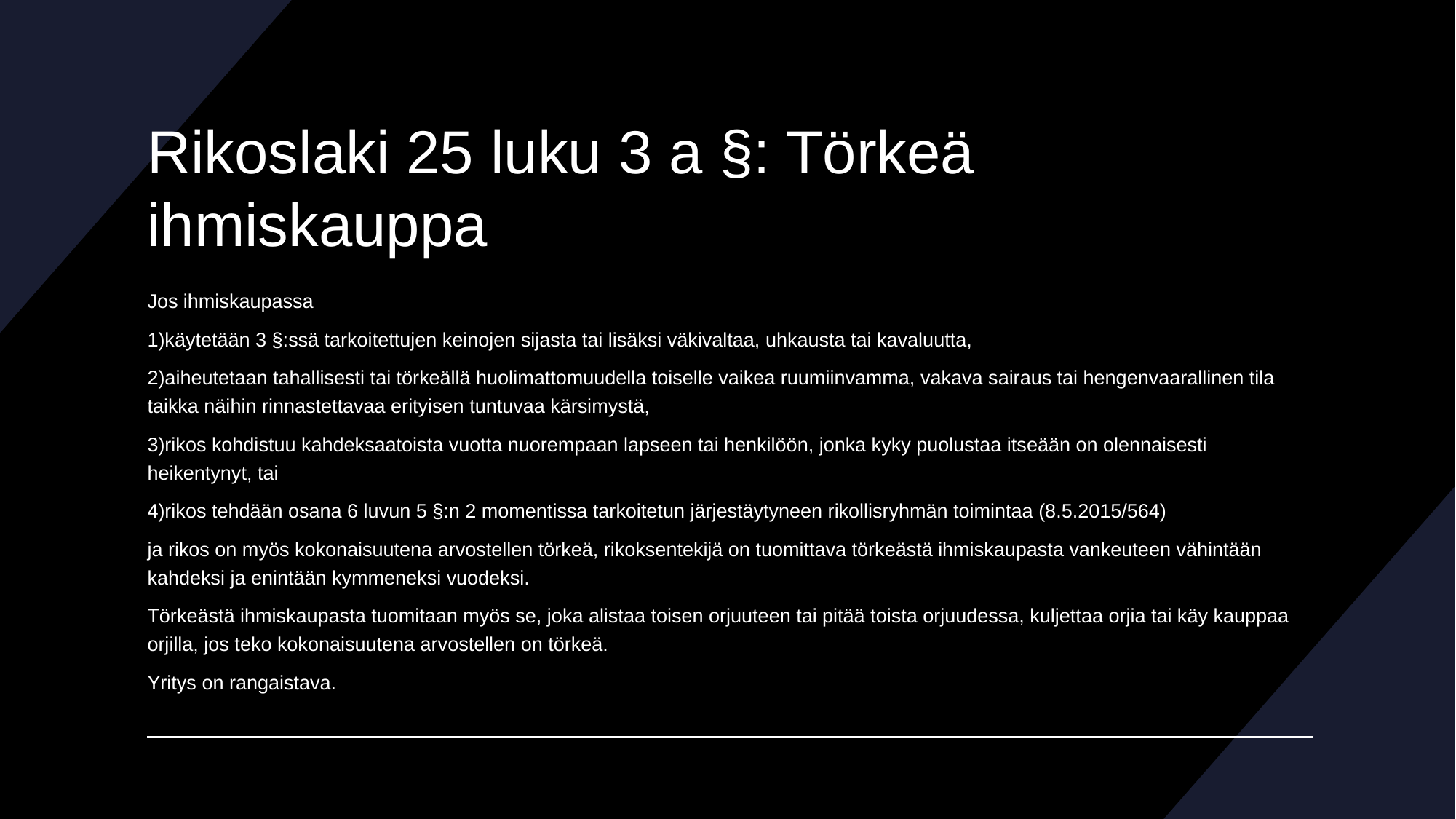

# Rikoslaki 25 luku 3 a §: Törkeä ihmiskauppa
Jos ihmiskaupassa
1)käytetään 3 §:ssä tarkoitettujen keinojen sijasta tai lisäksi väkivaltaa, uhkausta tai kavaluutta,
2)aiheutetaan tahallisesti tai törkeällä huolimattomuudella toiselle vaikea ruumiinvamma, vakava sairaus tai hengenvaarallinen tila taikka näihin rinnastettavaa erityisen tuntuvaa kärsimystä,
3)rikos kohdistuu kahdeksaatoista vuotta nuorempaan lapseen tai henkilöön, jonka kyky puolustaa itseään on olennaisesti heikentynyt, tai
4)rikos tehdään osana 6 luvun 5 §:n 2 momentissa tarkoitetun järjestäytyneen rikollisryhmän toimintaa (8.5.2015/564)
ja rikos on myös kokonaisuutena arvostellen törkeä, rikoksentekijä on tuomittava törkeästä ihmiskaupasta vankeuteen vähintään kahdeksi ja enintään kymmeneksi vuodeksi.
Törkeästä ihmiskaupasta tuomitaan myös se, joka alistaa toisen orjuuteen tai pitää toista orjuudessa, kuljettaa orjia tai käy kauppaa orjilla, jos teko kokonaisuutena arvostellen on törkeä.
Yritys on rangaistava.